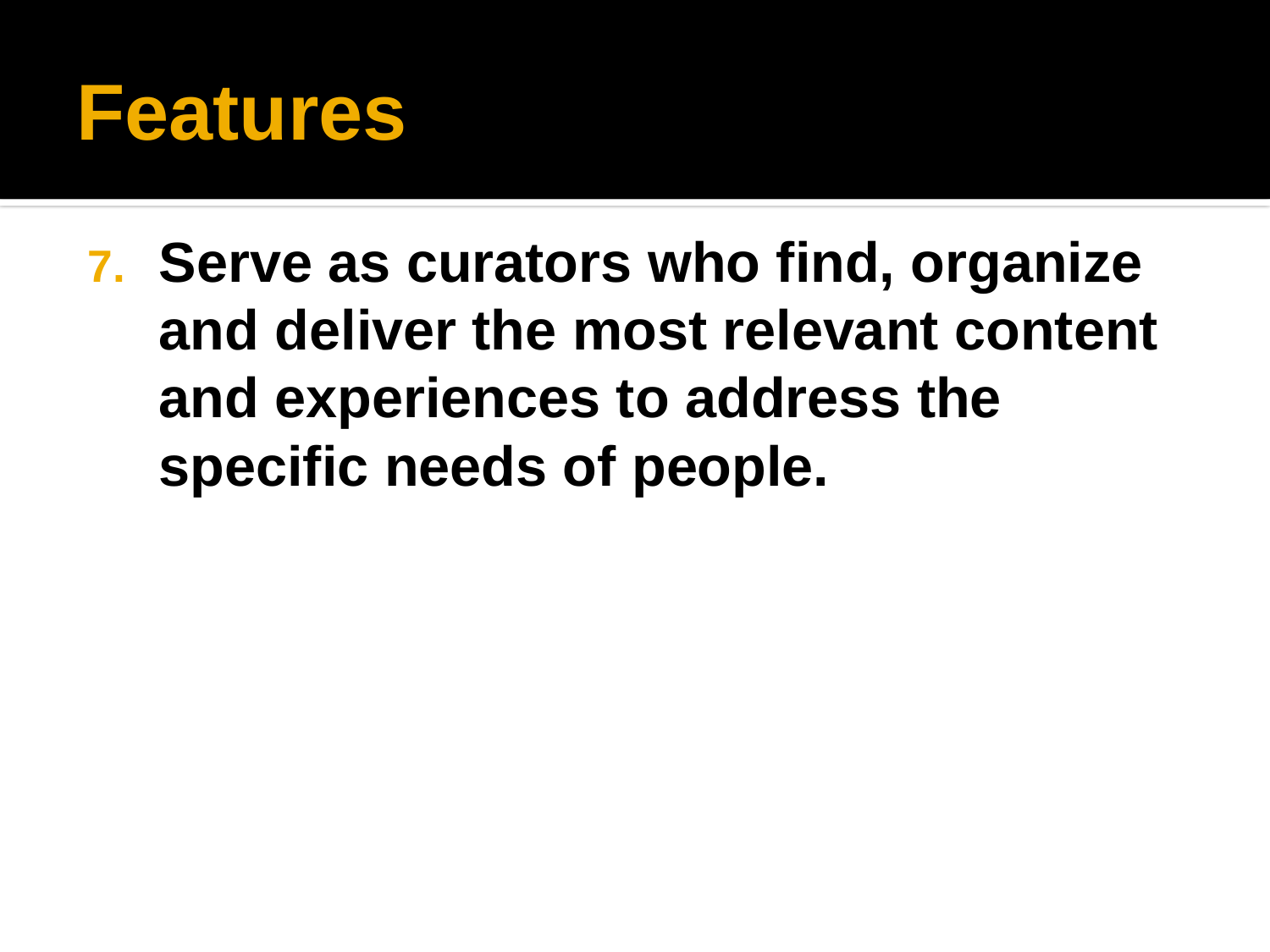

# Features
Serve as curators who find, organize and deliver the most relevant content and experiences to address the specific needs of people.